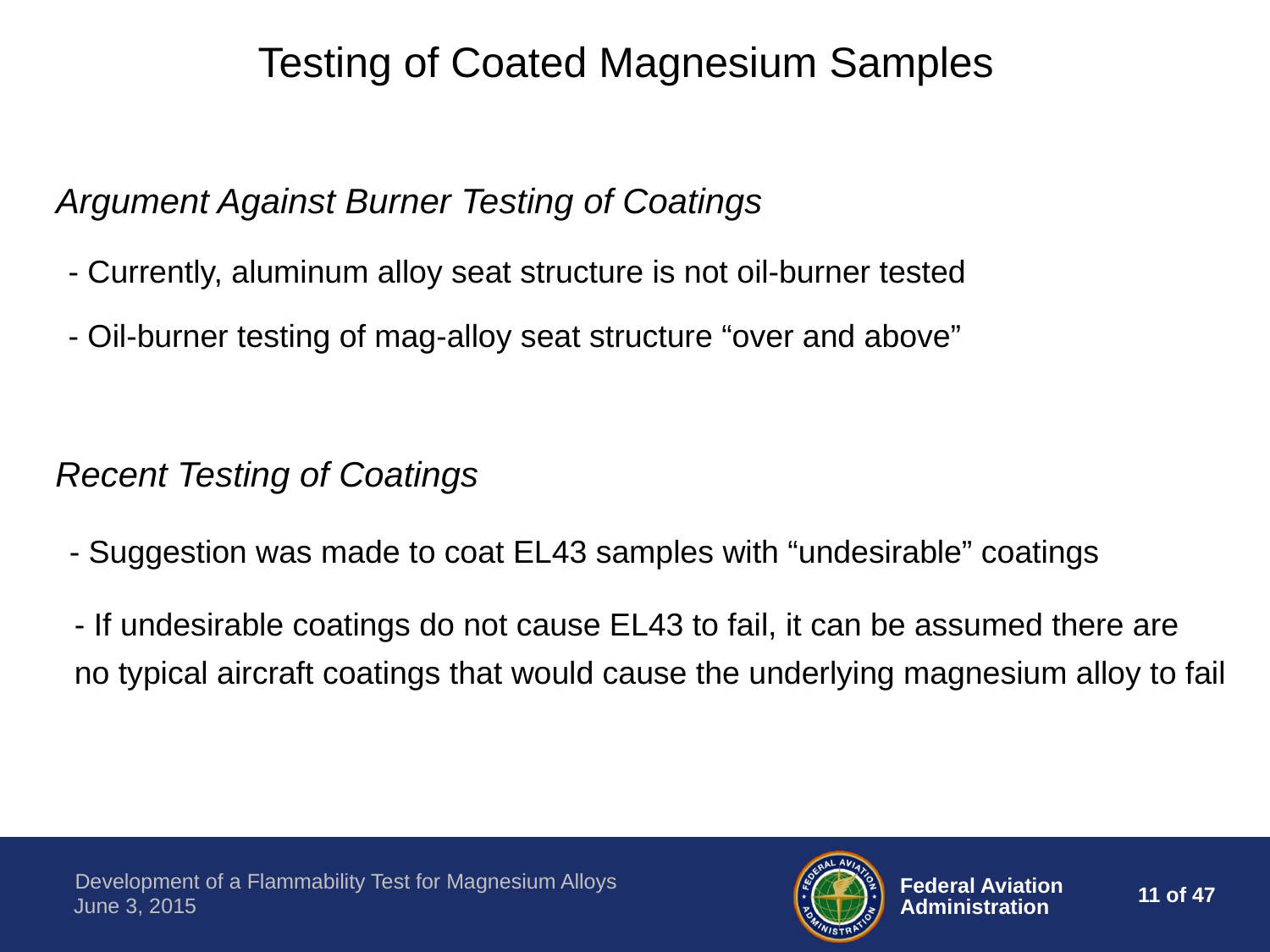

Testing of Coated Magnesium Samples
Argument Against Burner Testing of Coatings
- Currently, aluminum alloy seat structure is not oil-burner tested
- Oil-burner testing of mag-alloy seat structure “over and above”
Recent Testing of Coatings
- Suggestion was made to coat EL43 samples with “undesirable” coatings
- If undesirable coatings do not cause EL43 to fail, it can be assumed there are
no typical aircraft coatings that would cause the underlying magnesium alloy to fail